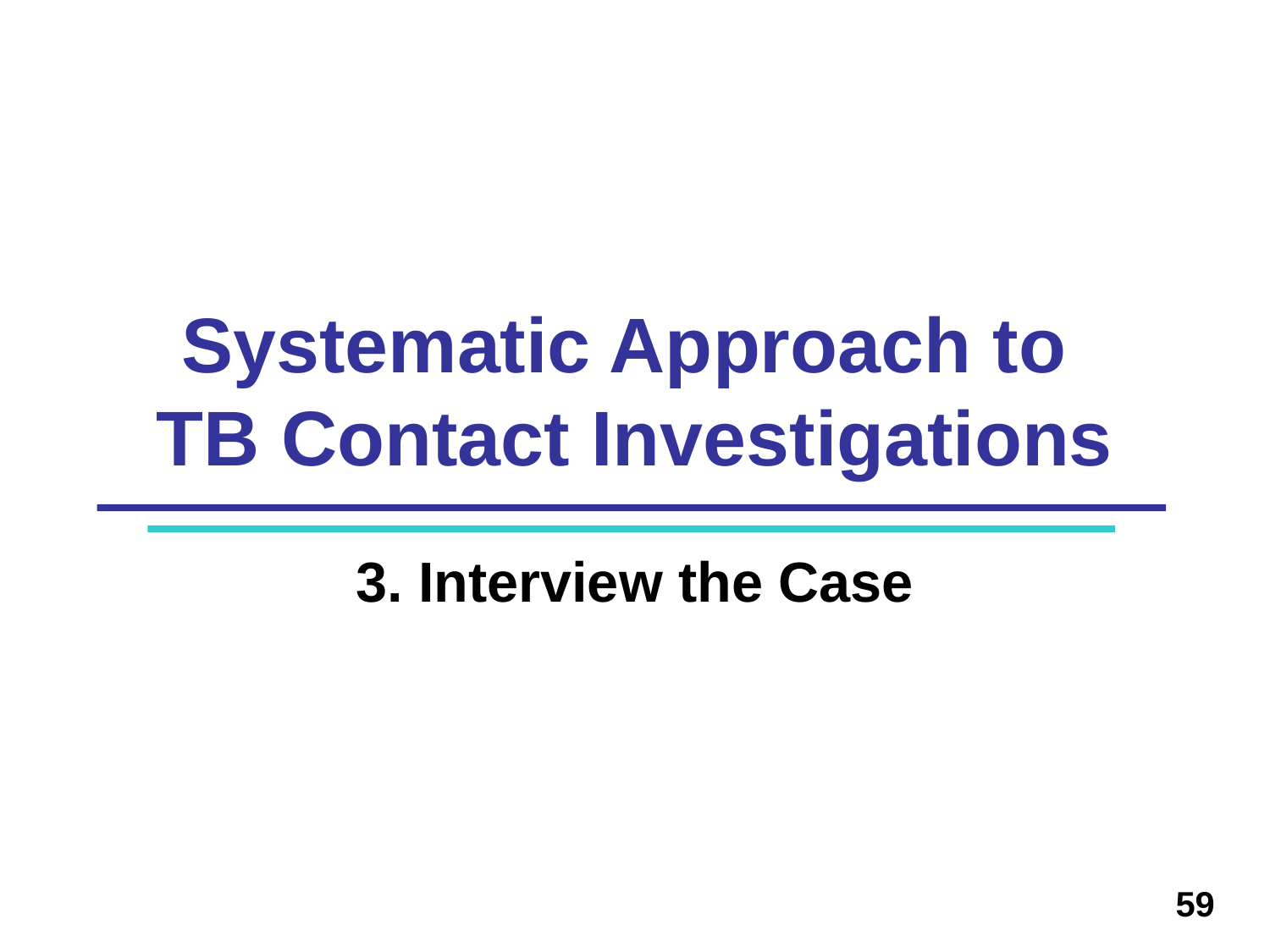

# Systematic Approach to TB Contact Investigations
3. Interview the Case
59